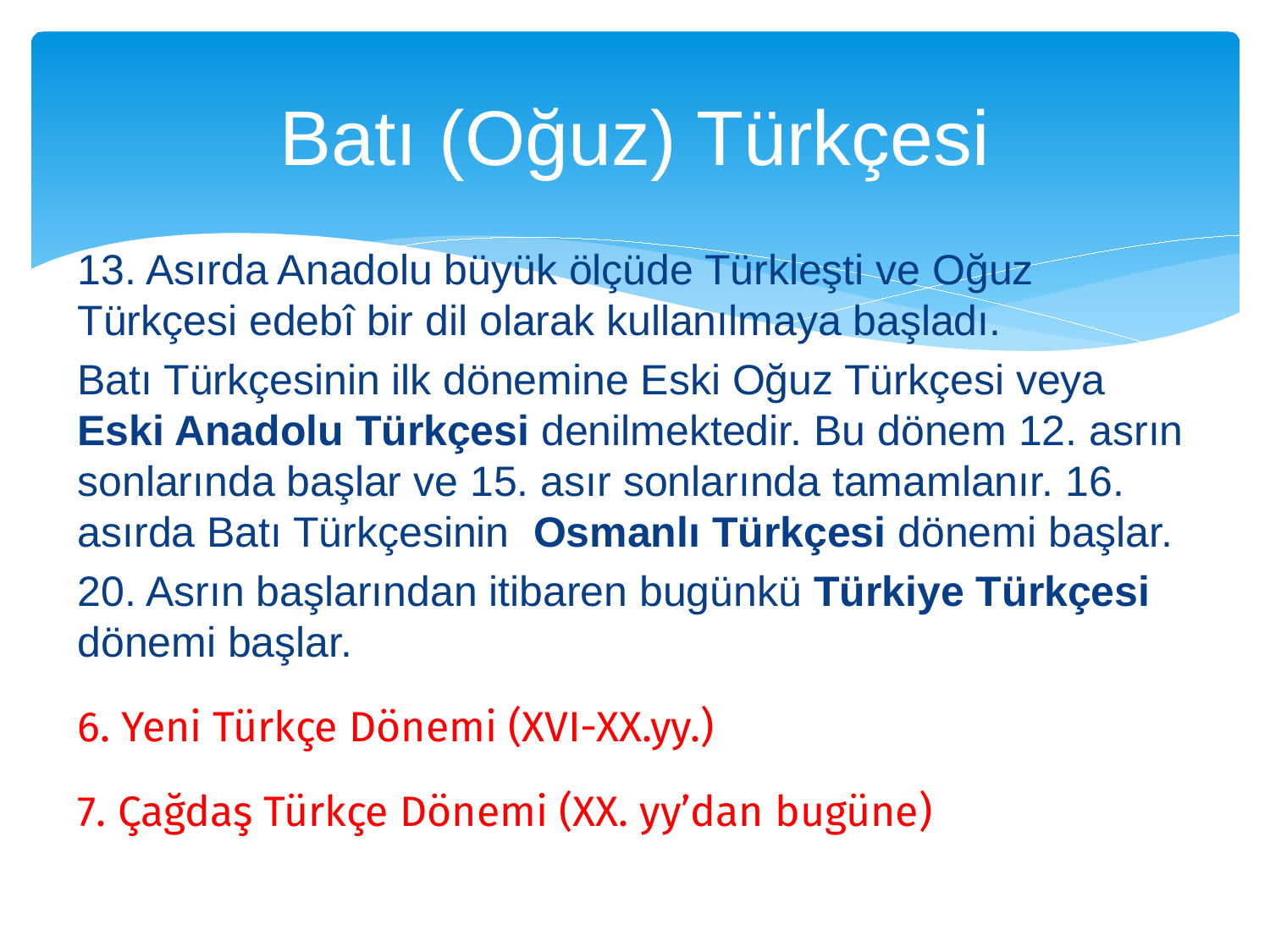

# Batı (Oğuz) Türkçesi
13. Asırda Anadolu büyük ölçüde Türkleşti ve Oğuz Türkçesi edebî bir dil olarak kullanılmaya başladı.
Batı Türkçesinin ilk dönemine Eski Oğuz Türkçesi veya Eski Anadolu Türkçesi denilmektedir. Bu dönem 12. asrın sonlarında başlar ve 15. asır sonlarında tamamlanır. 16. asırda Batı Türkçesinin  Osmanlı Türkçesi dönemi başlar.
20. Asrın başlarından itibaren bugünkü Türkiye Türkçesi dönemi başlar.
6. Yeni Türkçe Dönemi (XVI-XX.yy.)
7. Çağdaş Türkçe Dönemi (XX. yy’dan bugüne)